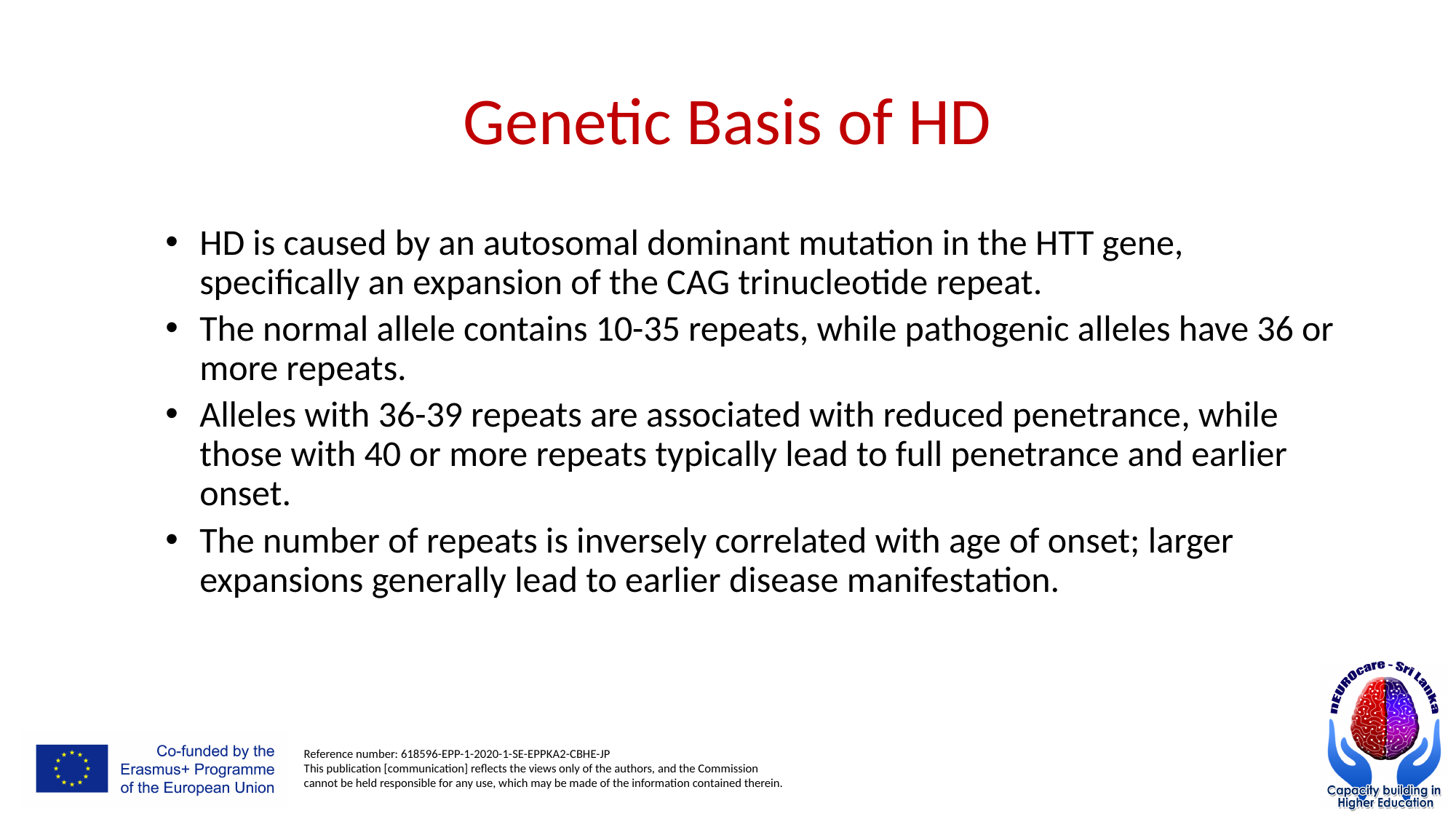

# Genetic Basis of HD
HD is caused by an autosomal dominant mutation in the HTT gene, specifically an expansion of the CAG trinucleotide repeat.
The normal allele contains 10-35 repeats, while pathogenic alleles have 36 or more repeats.
Alleles with 36-39 repeats are associated with reduced penetrance, while those with 40 or more repeats typically lead to full penetrance and earlier onset.
The number of repeats is inversely correlated with age of onset; larger expansions generally lead to earlier disease manifestation.